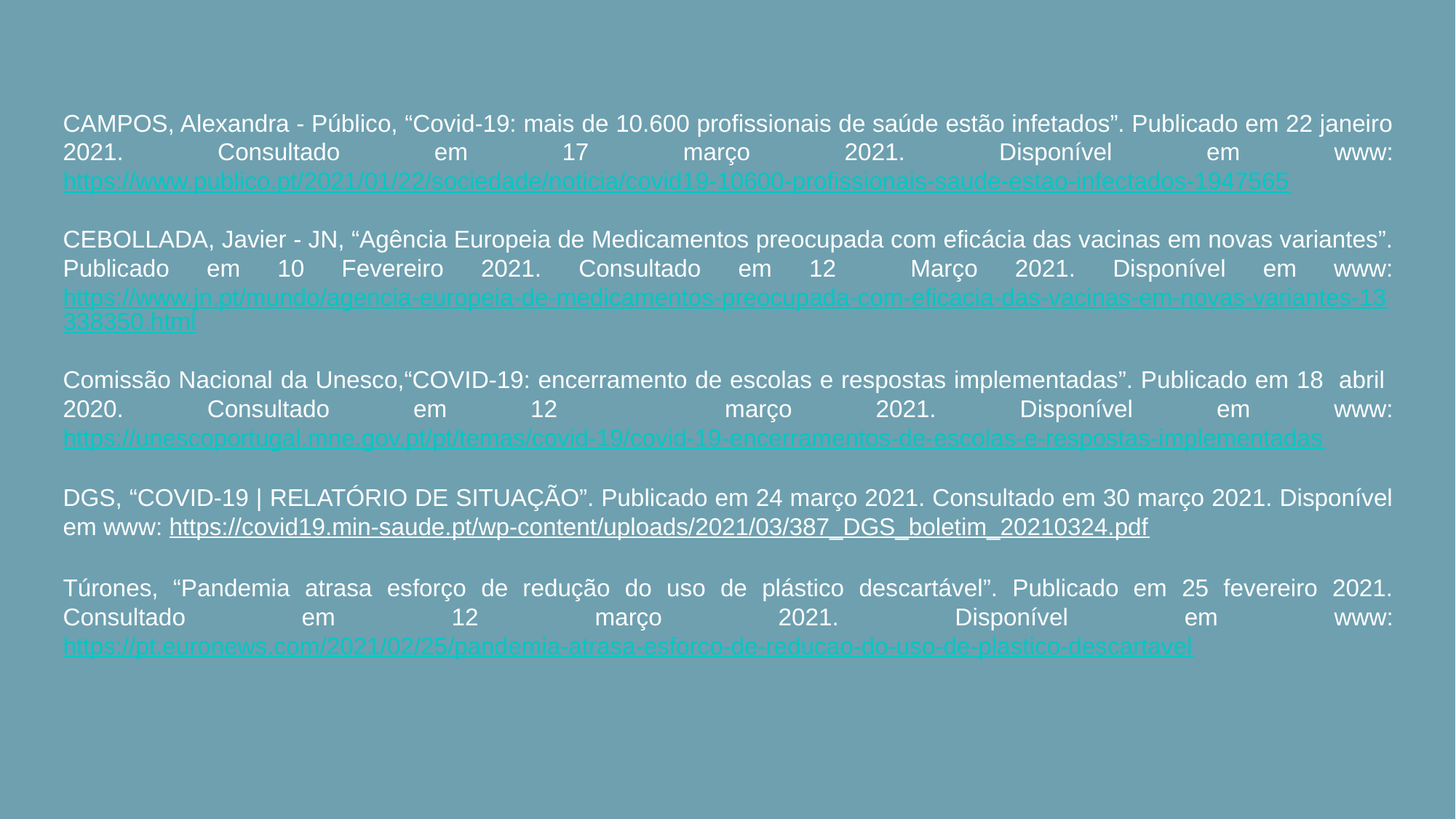

CAMPOS, Alexandra - Público, “Covid-19: mais de 10.600 profissionais de saúde estão infetados”. Publicado em 22 janeiro 2021. Consultado em 17 março 2021. Disponível em www: https://www.publico.pt/2021/01/22/sociedade/noticia/covid19-10600-profissionais-saude-estao-infectados-1947565

CEBOLLADA, Javier - JN, “Agência Europeia de Medicamentos preocupada com eficácia das vacinas em novas variantes”. Publicado em 10 Fevereiro 2021. Consultado em 12  Março 2021. Disponível em www: https://www.jn.pt/mundo/agencia-europeia-de-medicamentos-preocupada-com-eficacia-das-vacinas-em-novas-variantes-13338350.html

Comissão Nacional da Unesco,“COVID-19: encerramento de escolas e respostas implementadas”. Publicado em 18  abril  2020. Consultado em 12  março 2021. Disponível em www: https://unescoportugal.mne.gov.pt/pt/temas/covid-19/covid-19-encerramentos-de-escolas-e-respostas-implementadas

DGS, “COVID-19 | RELATÓRIO DE SITUAÇÃO”. Publicado em 24 março 2021. Consultado em 30 março 2021. Disponível em www: https://covid19.min-saude.pt/wp-content/uploads/2021/03/387_DGS_boletim_20210324.pdf

Túrones, “Pandemia atrasa esforço de redução do uso de plástico descartável”. Publicado em 25 fevereiro 2021. Consultado em 12 março 2021. Disponível em www: https://pt.euronews.com/2021/02/25/pandemia-atrasa-esforco-de-reducao-do-uso-de-plastico-descartavel